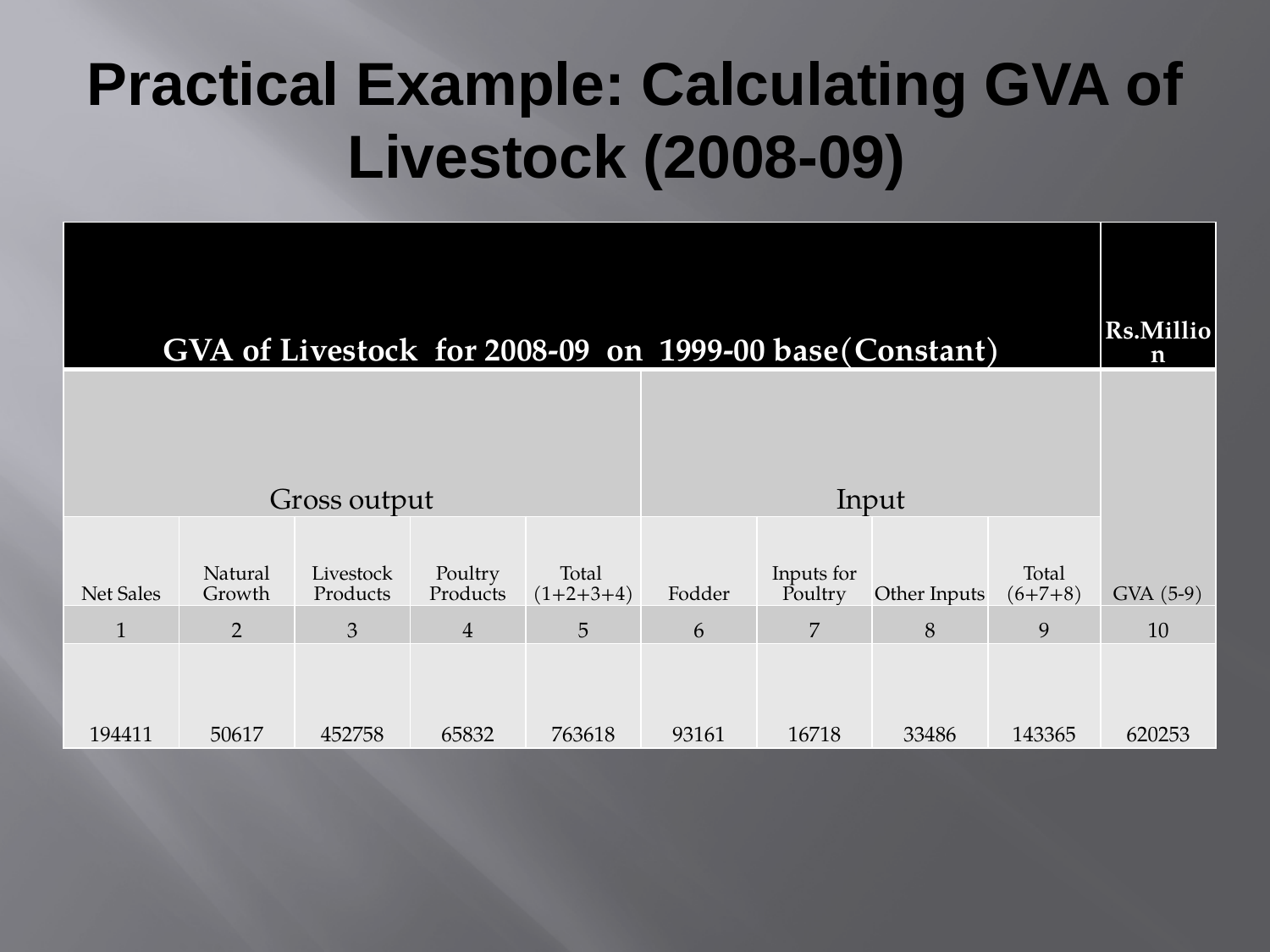

# Practical Example: Calculating GVA of Livestock (2008-09)
| GVA of Livestock for 2008-09 on 1999-00 base(Constant) |  |  |  |  |  |  |  |  | Rs.Million |
| --- | --- | --- | --- | --- | --- | --- | --- | --- | --- |
| Gross output |  |  |  |  | Input |  |  |  | GVA (5-9) |
| Net Sales | Natural Growth | Livestock Products | Poultry Products | Total (1+2+3+4) | Fodder | Inputs for Poultry | Other Inputs | Total (6+7+8) |  |
| 1 | 2 | 3 | 4 | 5 | 6 | 7 | 8 | 9 | 10 |
| 194411 | 50617 | 452758 | 65832 | 763618 | 93161 | 16718 | 33486 | 143365 | 620253 |